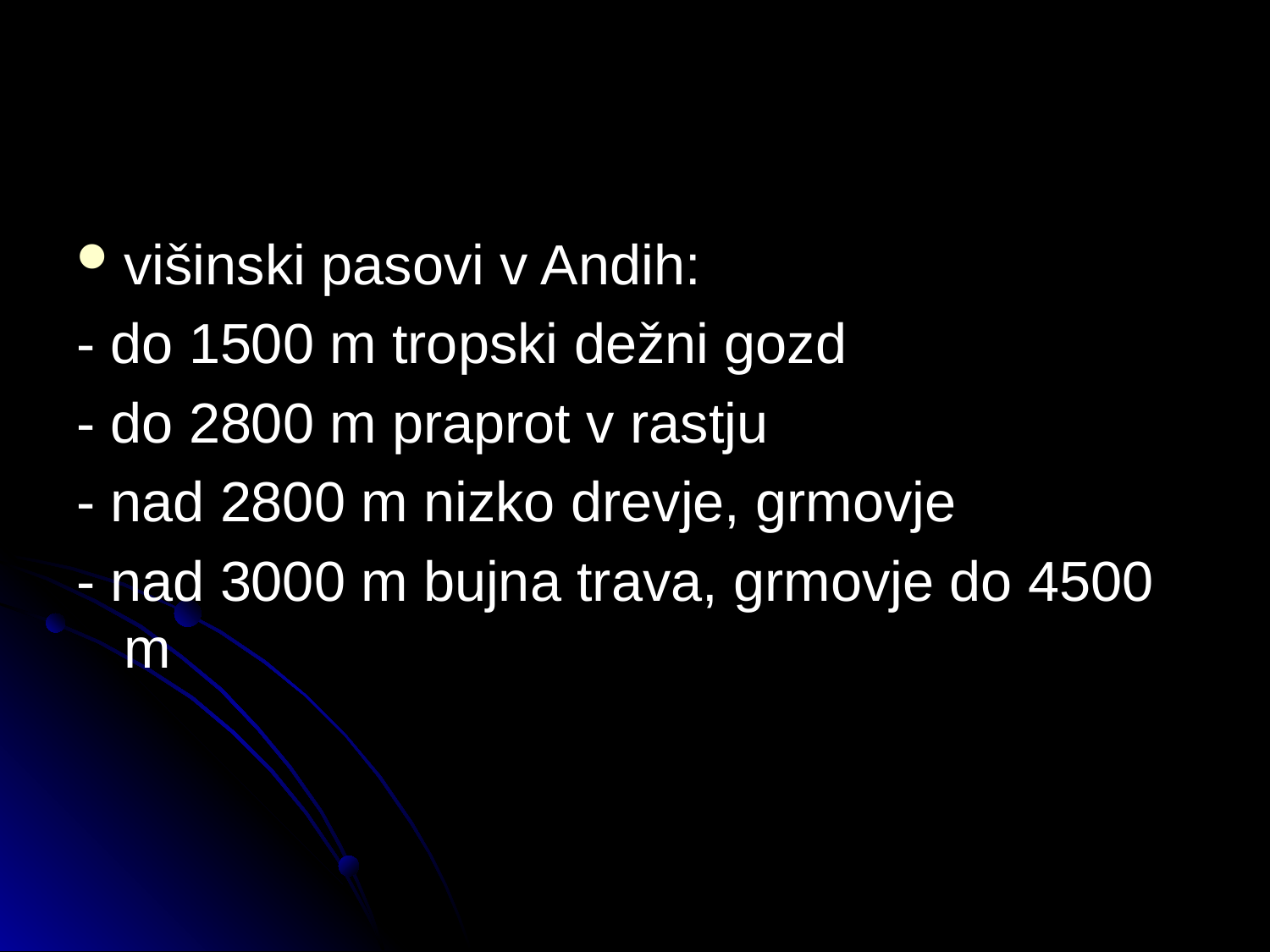

#
višinski pasovi v Andih:
- do 1500 m tropski dežni gozd
- do 2800 m praprot v rastju
- nad 2800 m nizko drevje, grmovje
- nad 3000 m bujna trava, grmovje do 4500 m